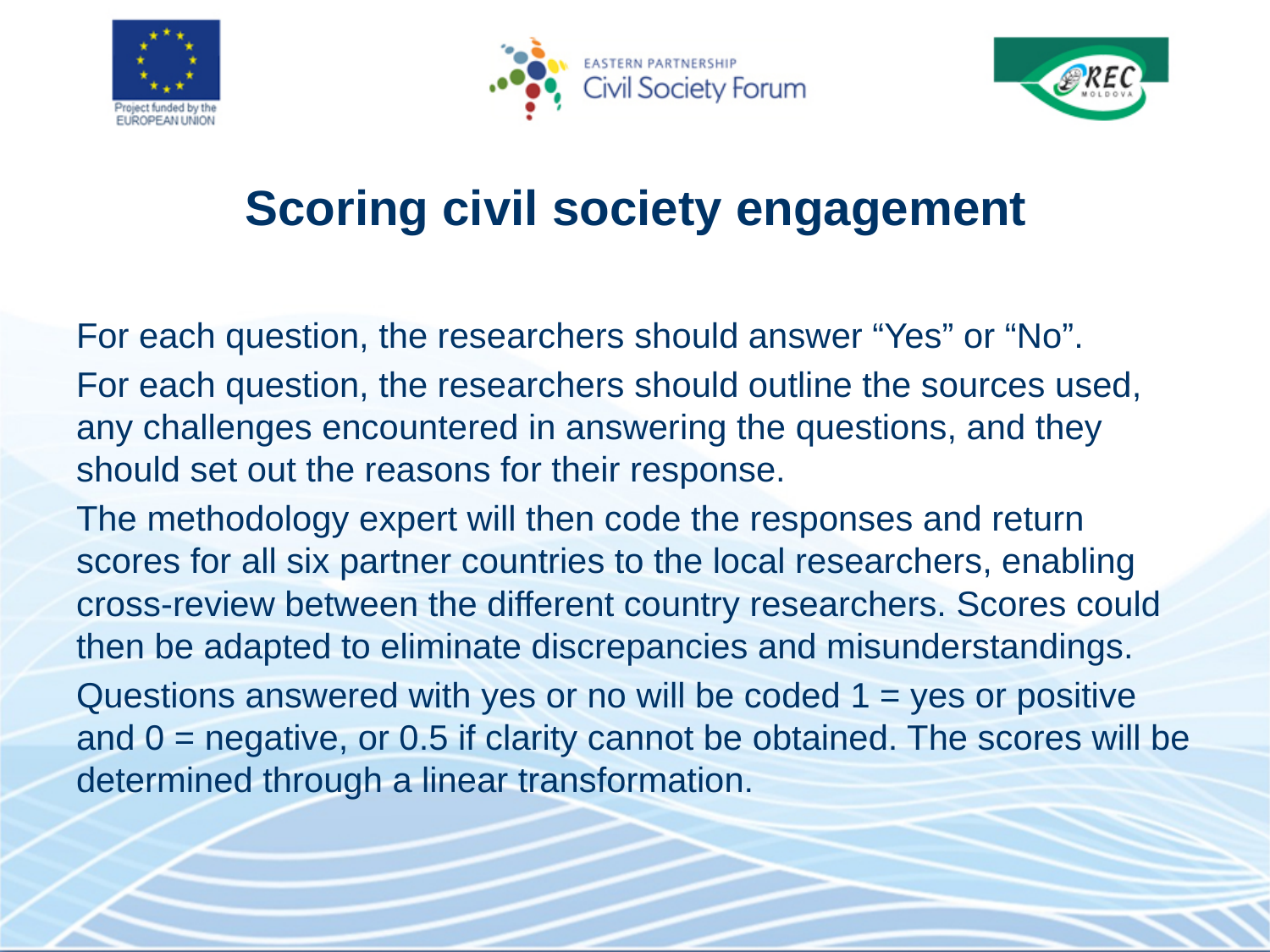

# Scoring civil society engagement
For each question, the researchers should answer “Yes” or “No”.
For each question, the researchers should outline the sources used, any challenges encountered in answering the questions, and they should set out the reasons for their response.
The methodology expert will then code the responses and return scores for all six partner countries to the local researchers, enabling cross-review between the different country researchers. Scores could then be adapted to eliminate discrepancies and misunderstandings.
Questions answered with yes or no will be coded 1 = yes or positive and 0 = negative, or 0.5 if clarity cannot be obtained. The scores will be determined through a linear transformation.